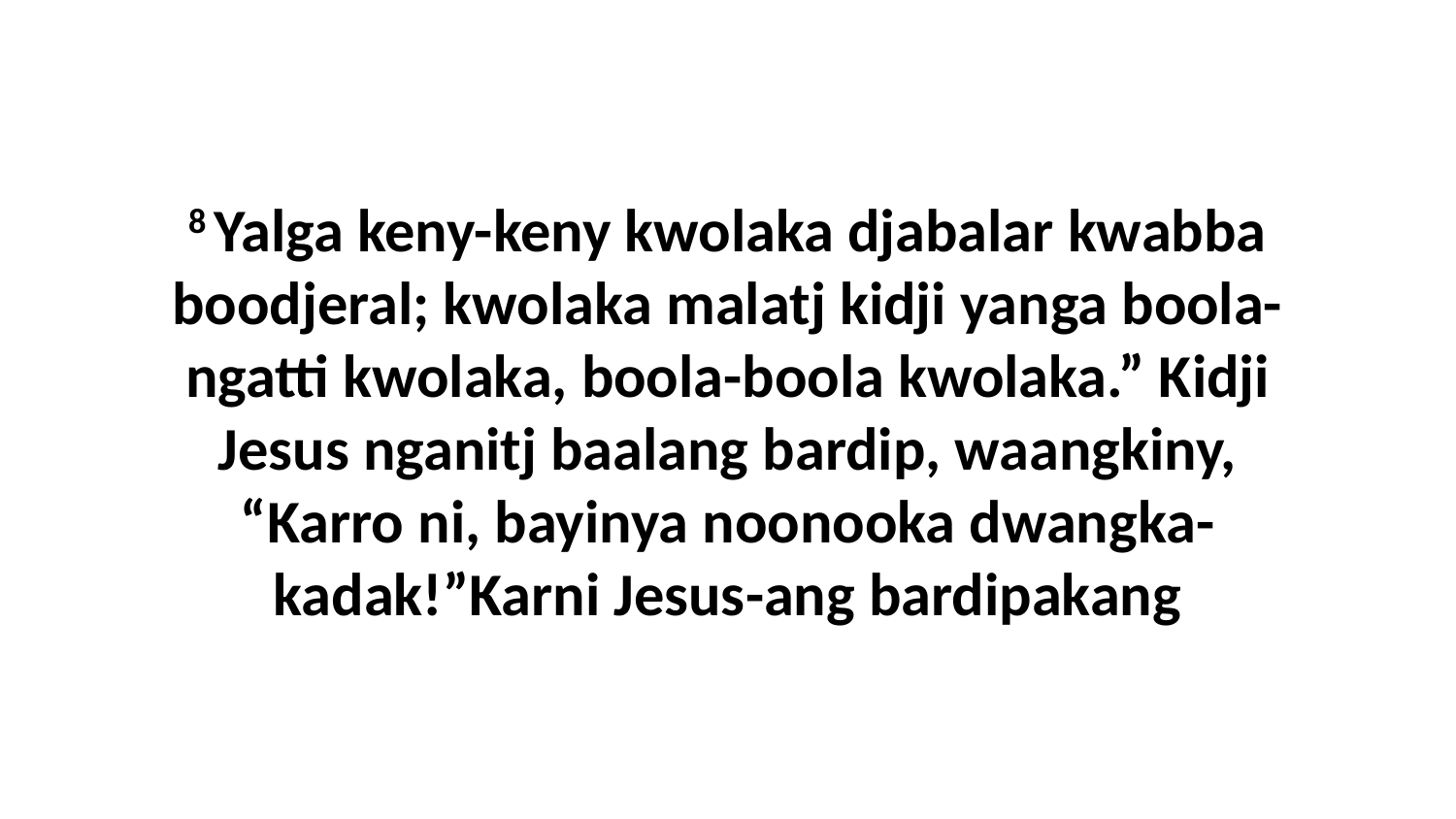

8 Yalga keny-keny kwolaka djabalar kwabba boodjeral; kwolaka malatj kidji yanga boola-ngatti kwolaka, boola-boola kwolaka.” Kidji Jesus nganitj baalang bardip, waangkiny, “Karro ni, bayinya noonooka dwangka-kadak!”Karni Jesus-ang bardipakang